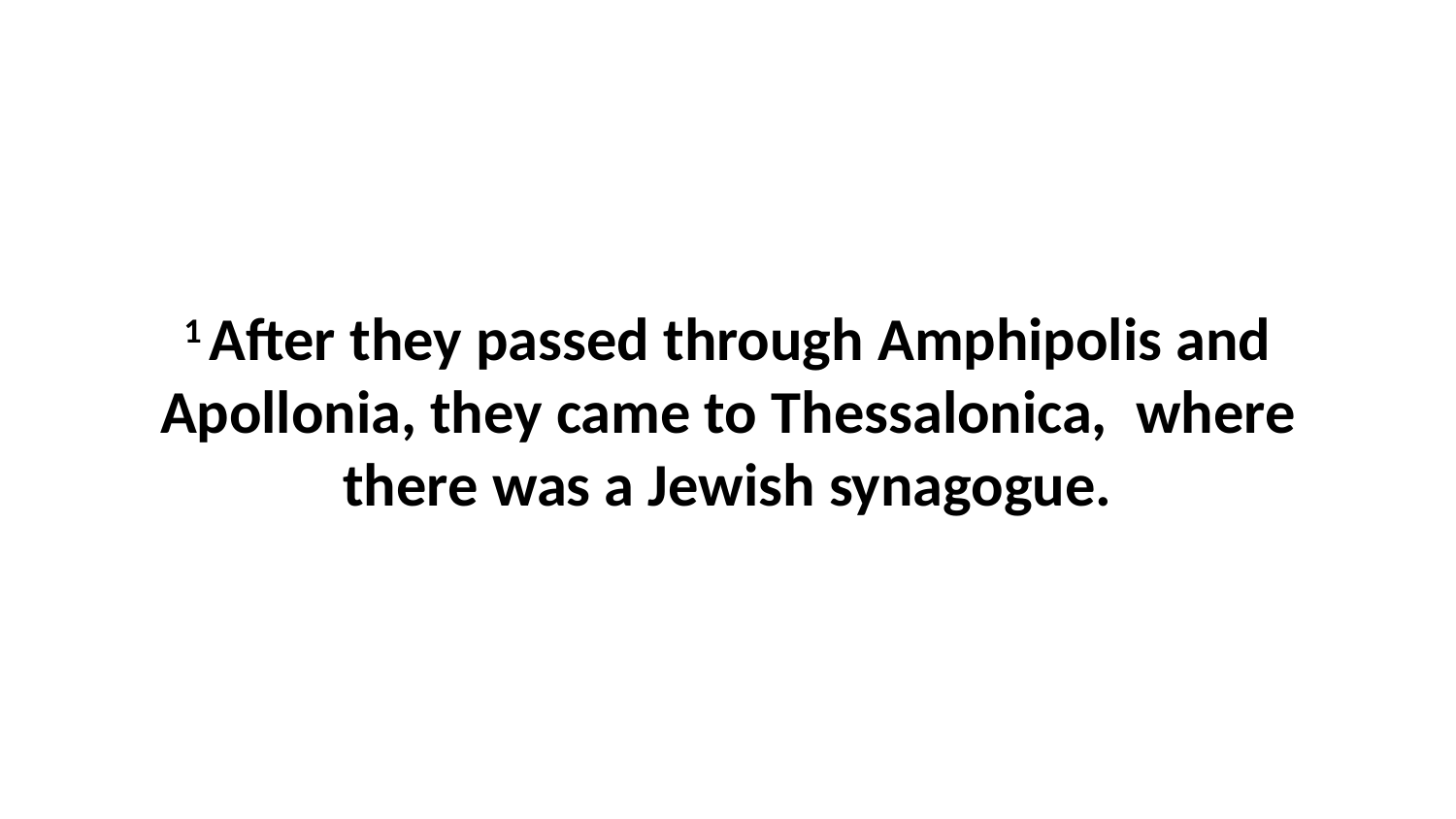

1 After they passed through Amphipolis and Apollonia, they came to Thessalonica,  where there was a Jewish synagogue.